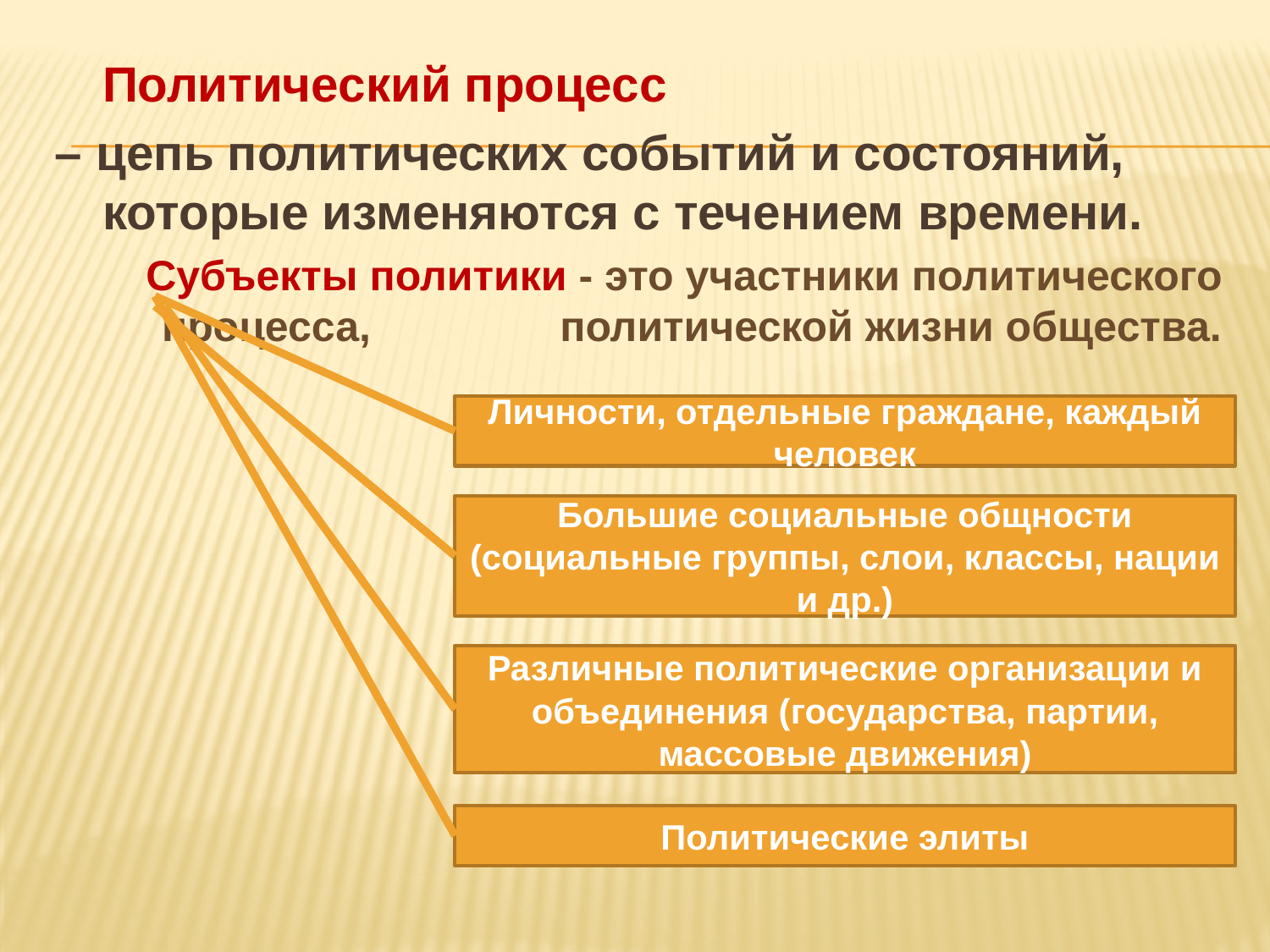

Политический процесс
– цепь политических событий и состояний, которые изменяются с течением времени.
Субъекты политики - это участники политического процесса,                политической жизни общества.

Личности, отдельные граждане, каждый человек
Большие социальные общности (социальные группы, слои, классы, нации и др.)
Различные политические организации и объединения (государства, партии, массовые движения)
Политические элиты